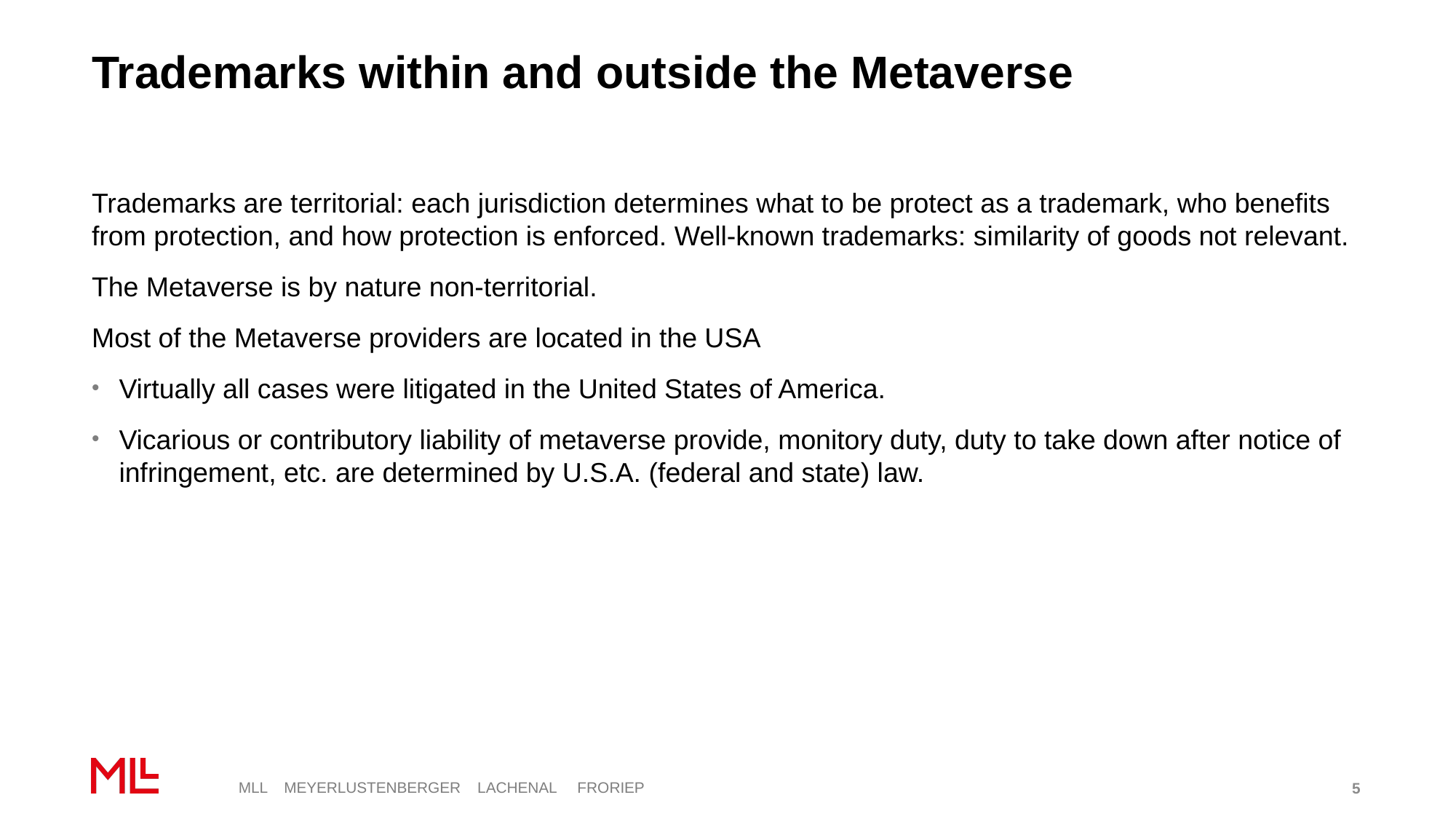

# Trademarks within and outside the Metaverse
Trademarks are territorial: each jurisdiction determines what to be protect as a trademark, who benefits from protection, and how protection is enforced. Well-known trademarks: similarity of goods not relevant.
The Metaverse is by nature non-territorial.
Most of the Metaverse providers are located in the USA
Virtually all cases were litigated in the United States of America.
Vicarious or contributory liability of metaverse provide, monitory duty, duty to take down after notice of infringement, etc. are determined by U.S.A. (federal and state) law.

5